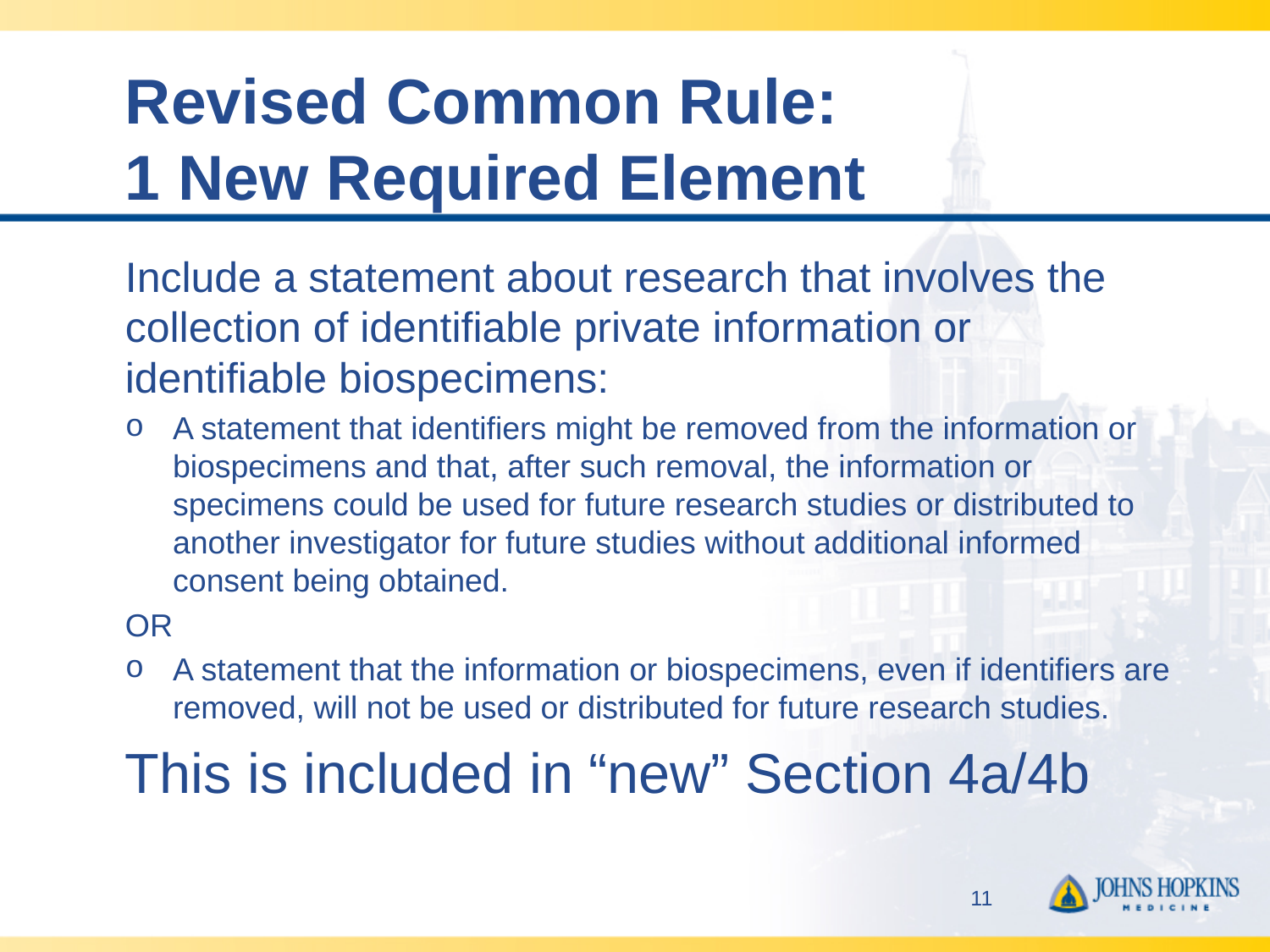

# Revised Common Rule: 1 New Required Element
Include a statement about research that involves the collection of identifiable private information or identifiable biospecimens:
A statement that identifiers might be removed from the information or biospecimens and that, after such removal, the information or specimens could be used for future research studies or distributed to another investigator for future studies without additional informed consent being obtained.
OR
A statement that the information or biospecimens, even if identifiers are removed, will not be used or distributed for future research studies.
This is included in “new” Section 4a/4b
11